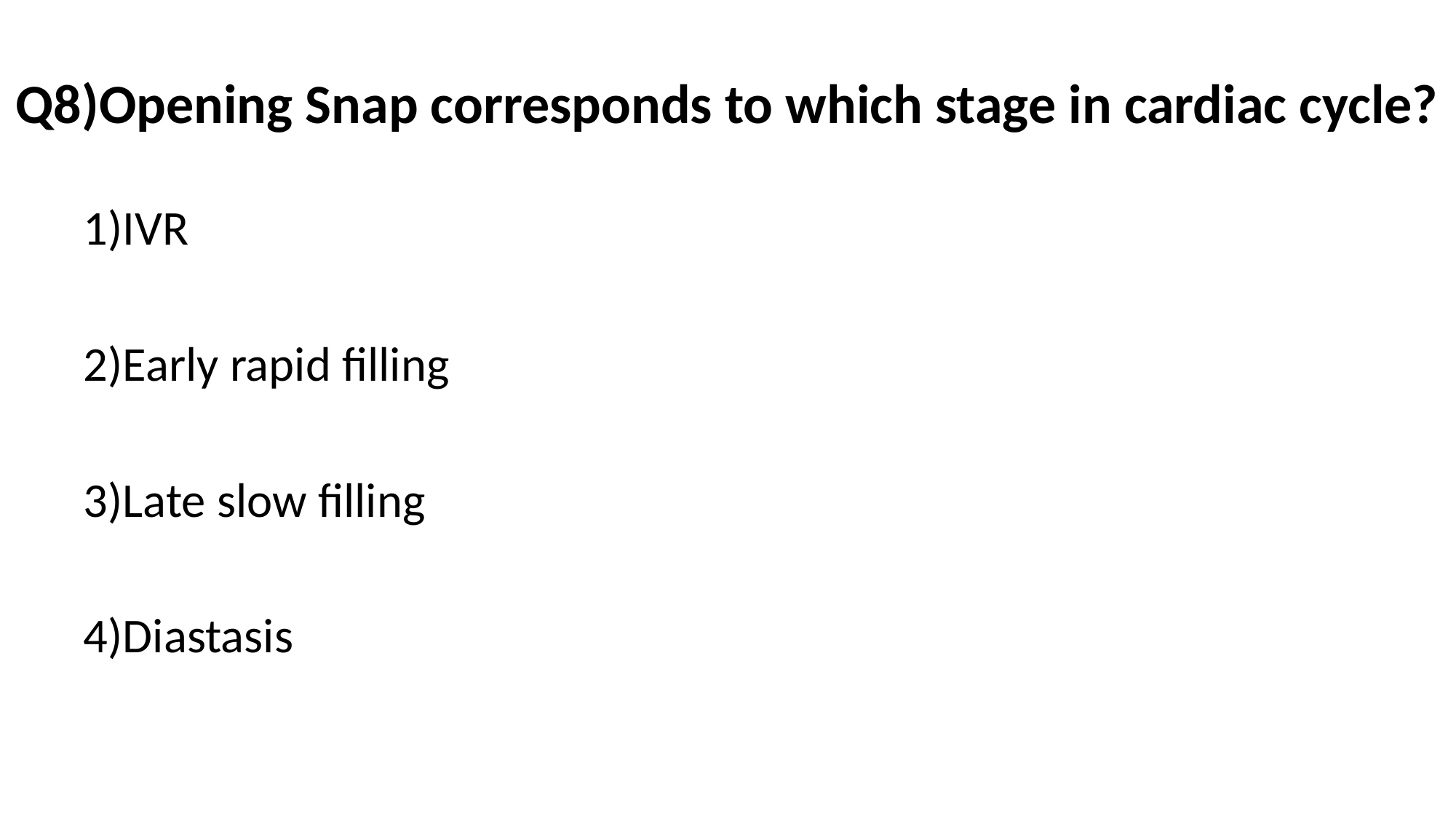

# Q8)Opening Snap corresponds to which stage in cardiac cycle?
1)IVR

2)Early rapid filling

3)Late slow filling

4)Diastasis